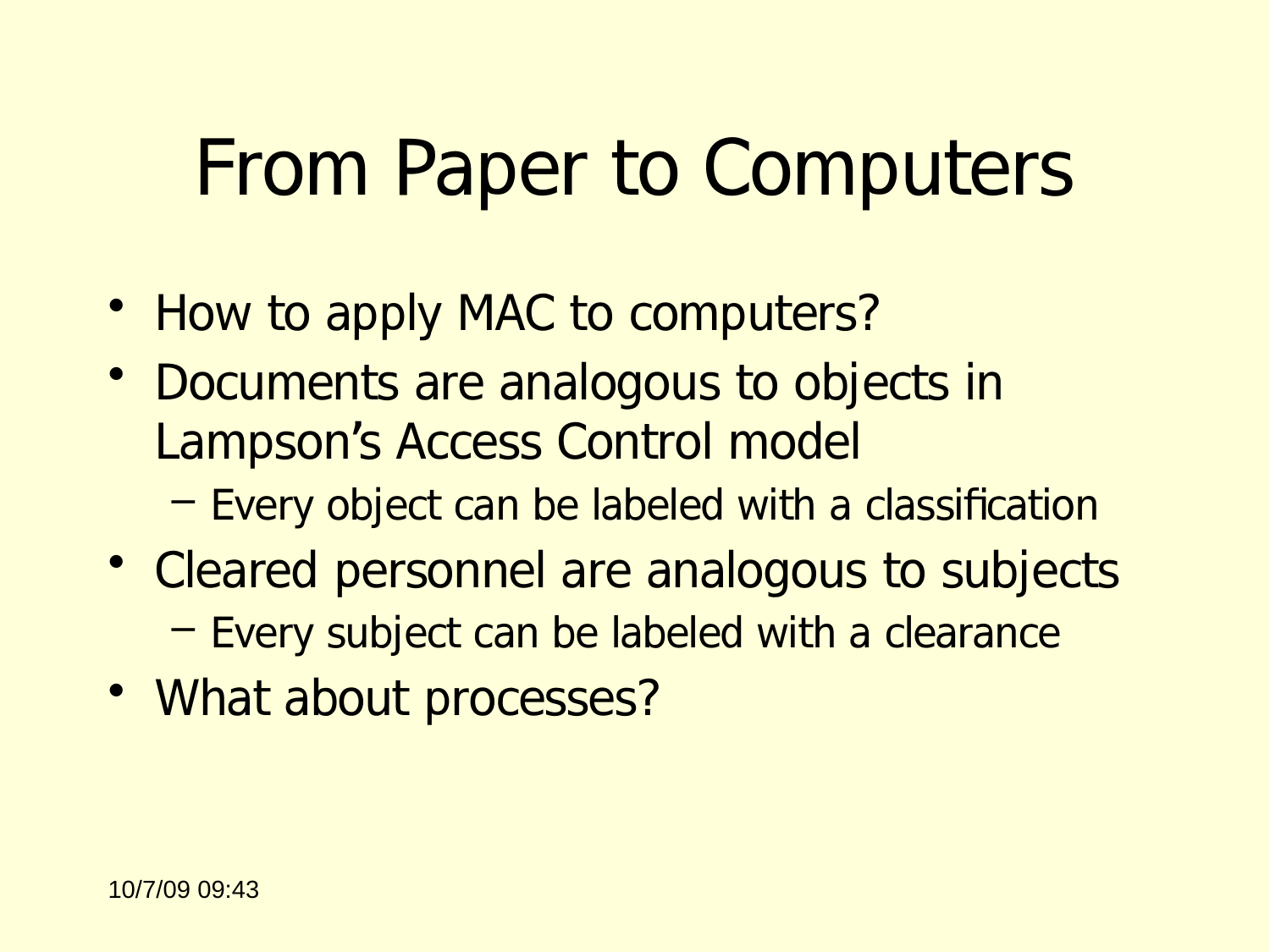

# From Paper to Computers
How to apply MAC to computers?
Documents are analogous to objects in Lampson’s Access Control model
Every object can be labeled with a classification
Cleared personnel are analogous to subjects
Every subject can be labeled with a clearance
What about processes?
10/7/09 09:43